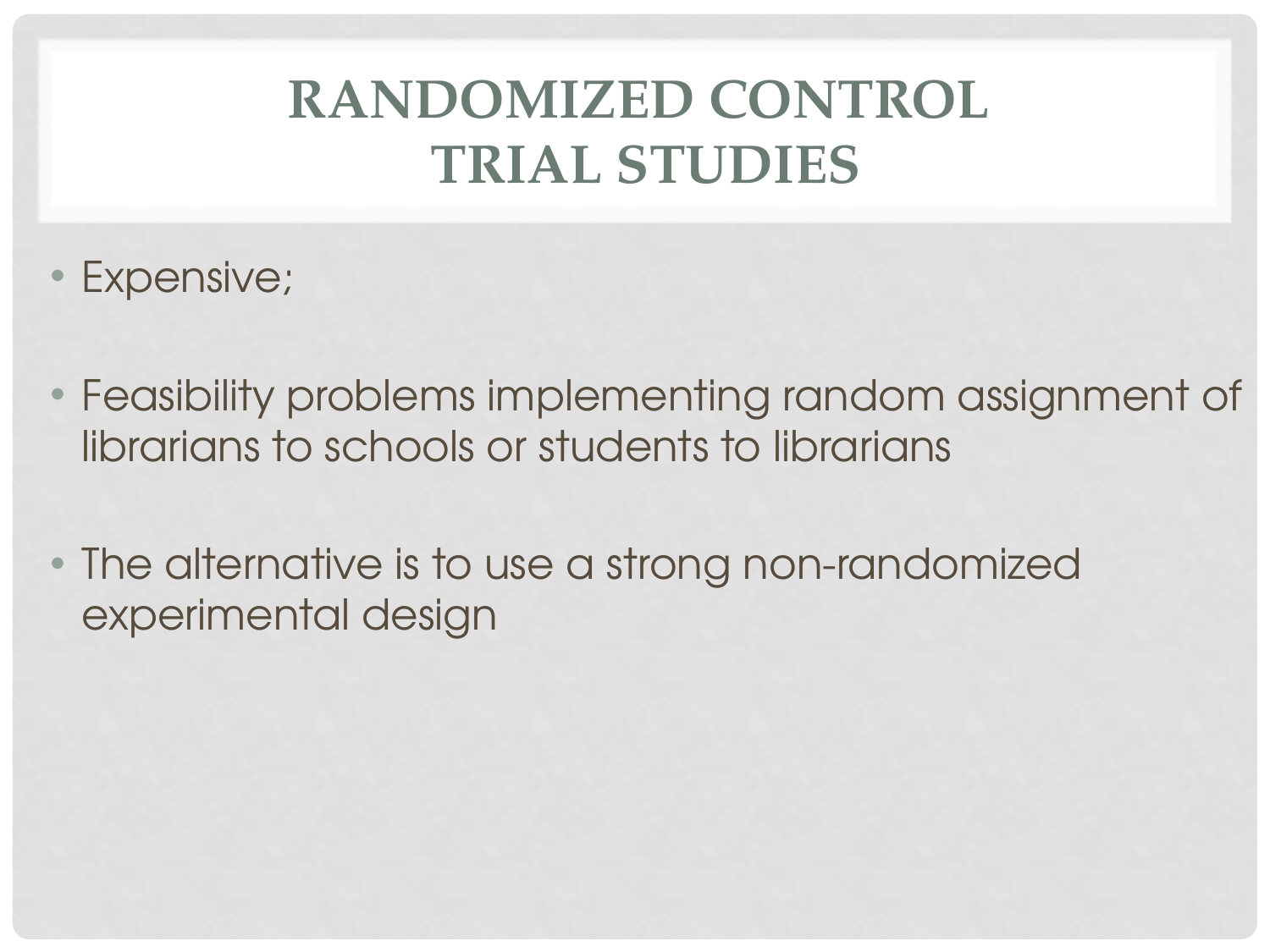

# Randomized control trial studies
Expensive;

Feasibility problems implementing random assignment of librarians to schools or students to librarians

The alternative is to use a strong non-randomized experimental design